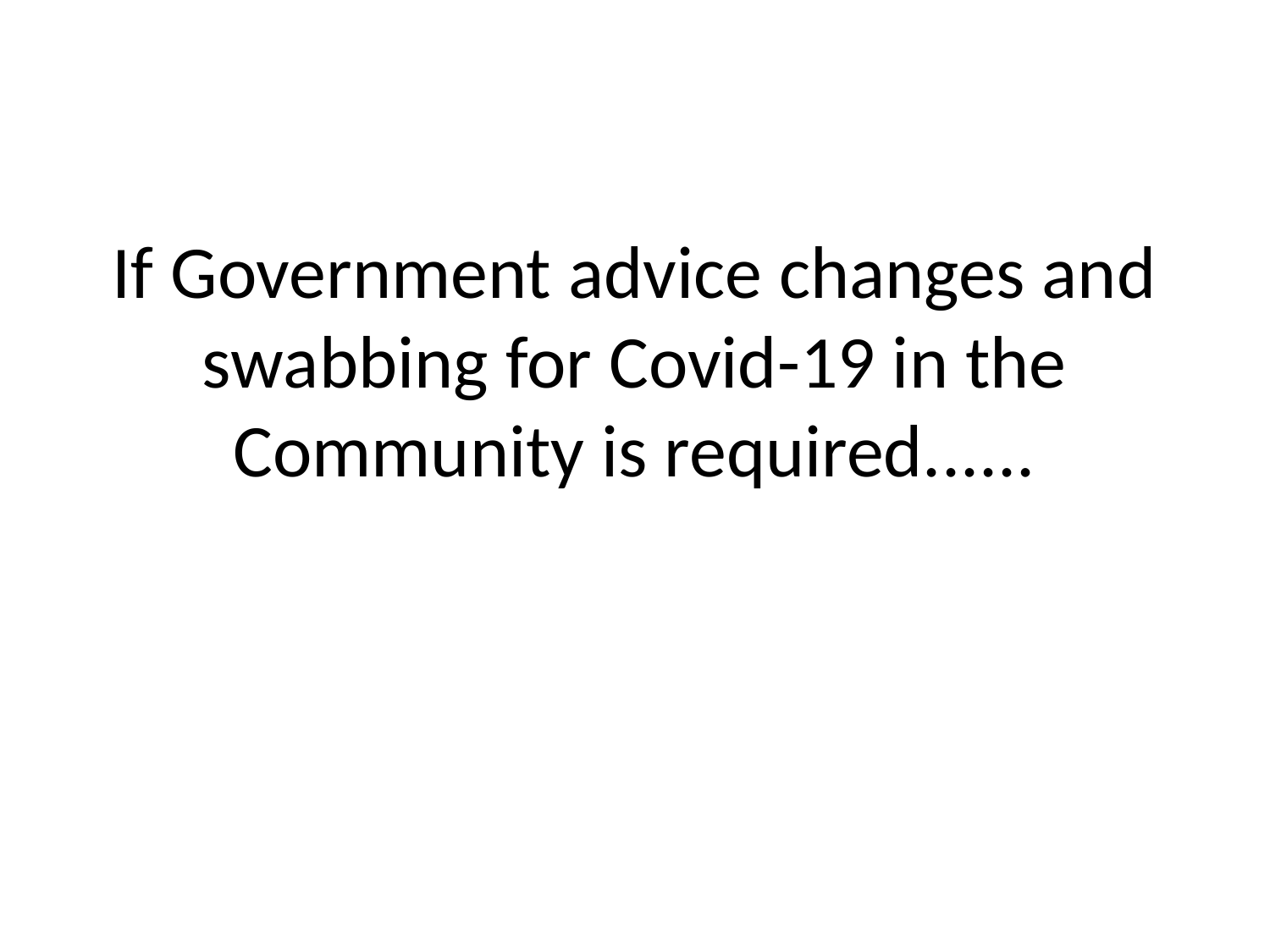

# If Government advice changes and swabbing for Covid-19 in the Community is required......